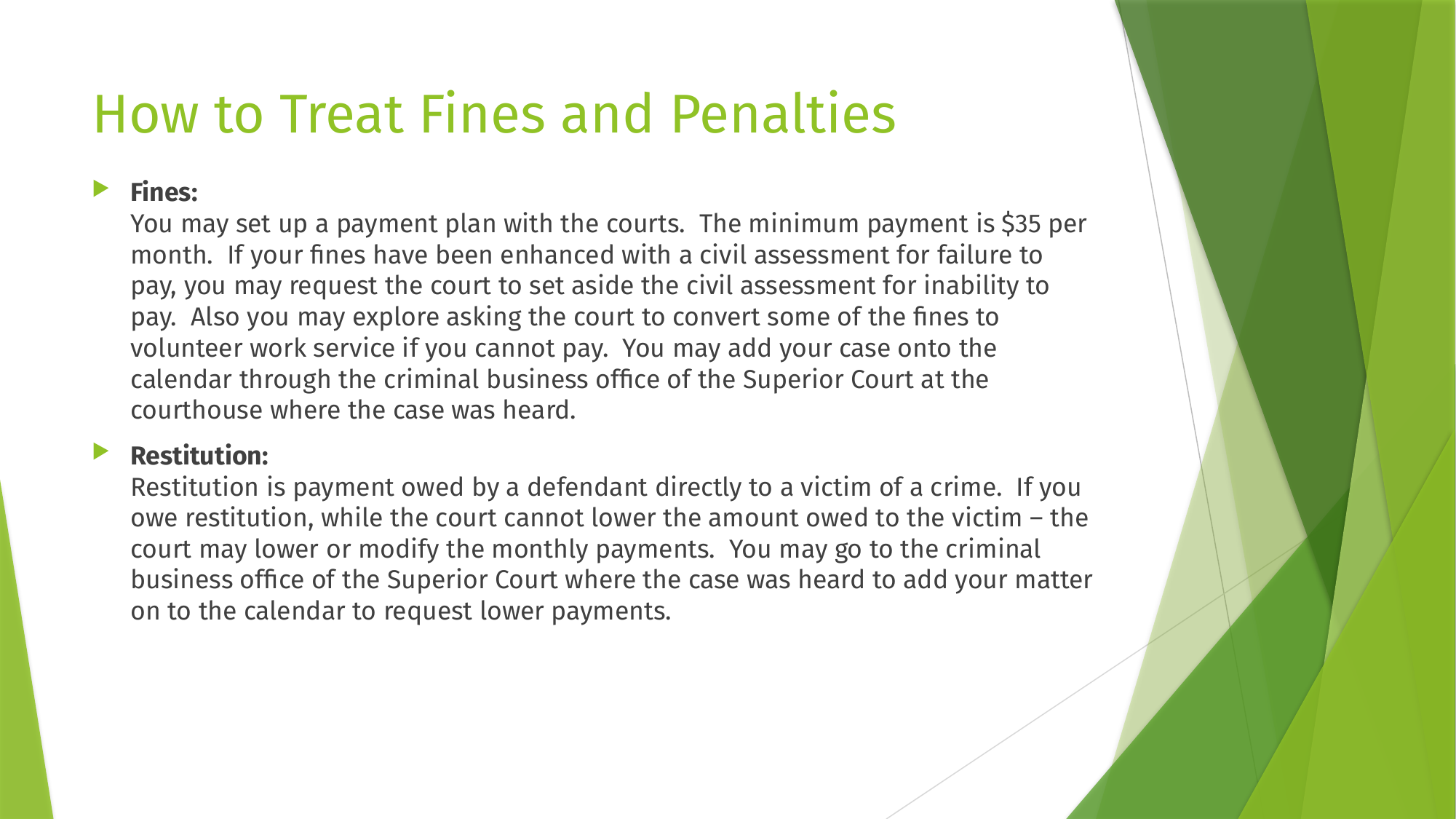

# How to Treat Fines and Penalties
Fines: 
You may set up a payment plan with the courts.  The minimum payment is $35 per month.  If your fines have been enhanced with a civil assessment for failure to pay, you may request the court to set aside the civil assessment for inability to pay.  Also you may explore asking the court to convert some of the fines to volunteer work service if you cannot pay.  You may add your case onto the calendar through the criminal business office of the Superior Court at the courthouse where the case was heard.
Restitution: 
Restitution is payment owed by a defendant directly to a victim of a crime.  If you owe restitution, while the court cannot lower the amount owed to the victim – the court may lower or modify the monthly payments.  You may go to the criminal business office of the Superior Court where the case was heard to add your matter on to the calendar to request lower payments.